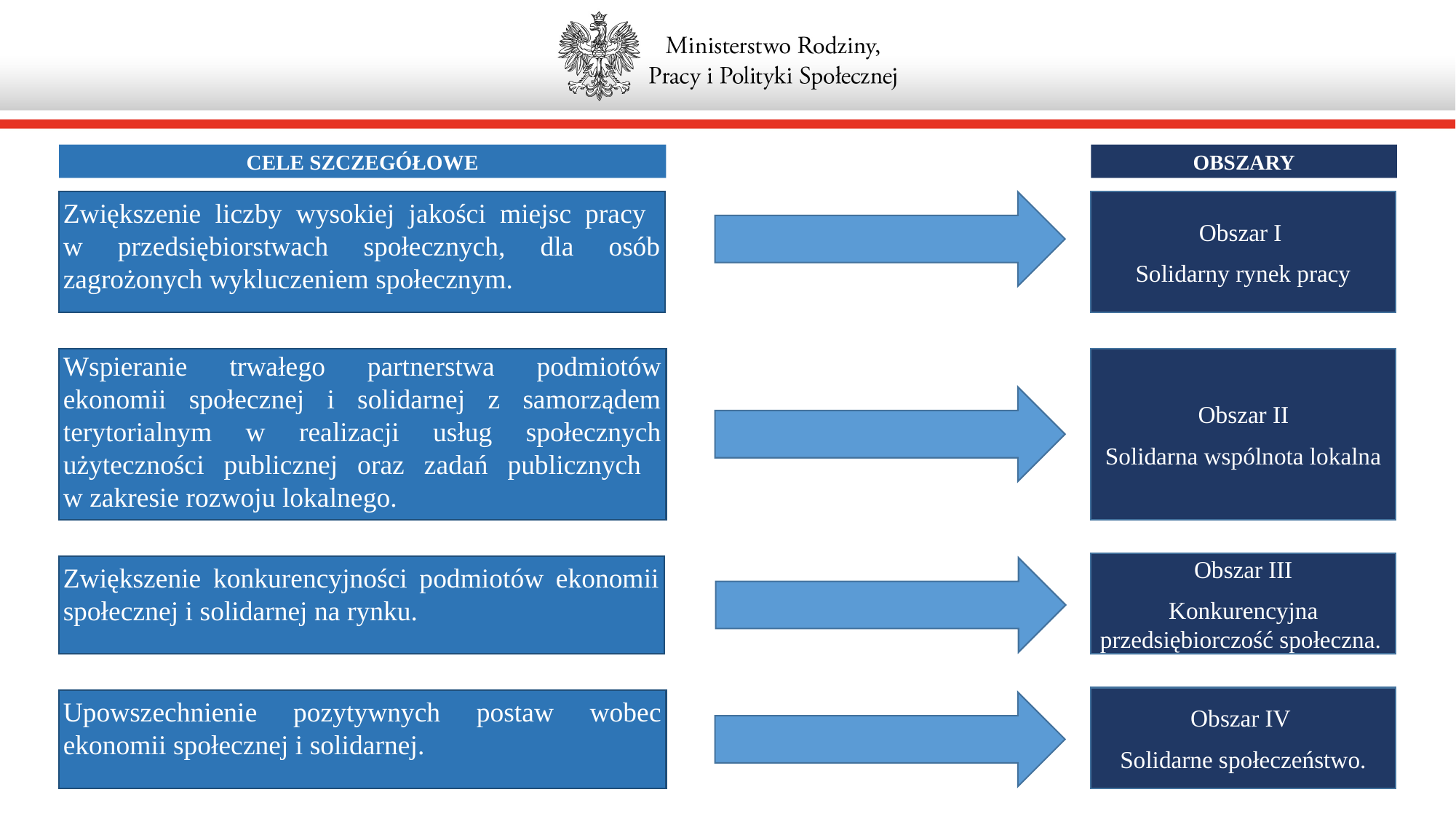

OBSZARY
Obszar II
Solidarna wspólnota lokalna
Obszar I
Solidarny rynek pracy
Obszar IV
Solidarne społeczeństwo.
Obszar III
Konkurencyjna przedsiębiorczość społeczna.
Wspieranie trwałego partnerstwa podmiotów ekonomii społecznej i solidarnej z samorządem terytorialnym w realizacji usług społecznych użyteczności publicznej oraz zadań publicznych
w zakresie rozwoju lokalnego.
Zwiększenie liczby wysokiej jakości miejsc pracy
w przedsiębiorstwach społecznych, dla osób zagrożonych wykluczeniem społecznym.
Upowszechnienie pozytywnych postaw wobec ekonomii społecznej i solidarnej.
Zwiększenie konkurencyjności podmiotów ekonomii społecznej i solidarnej na rynku.
CELE SZCZEGÓŁOWE